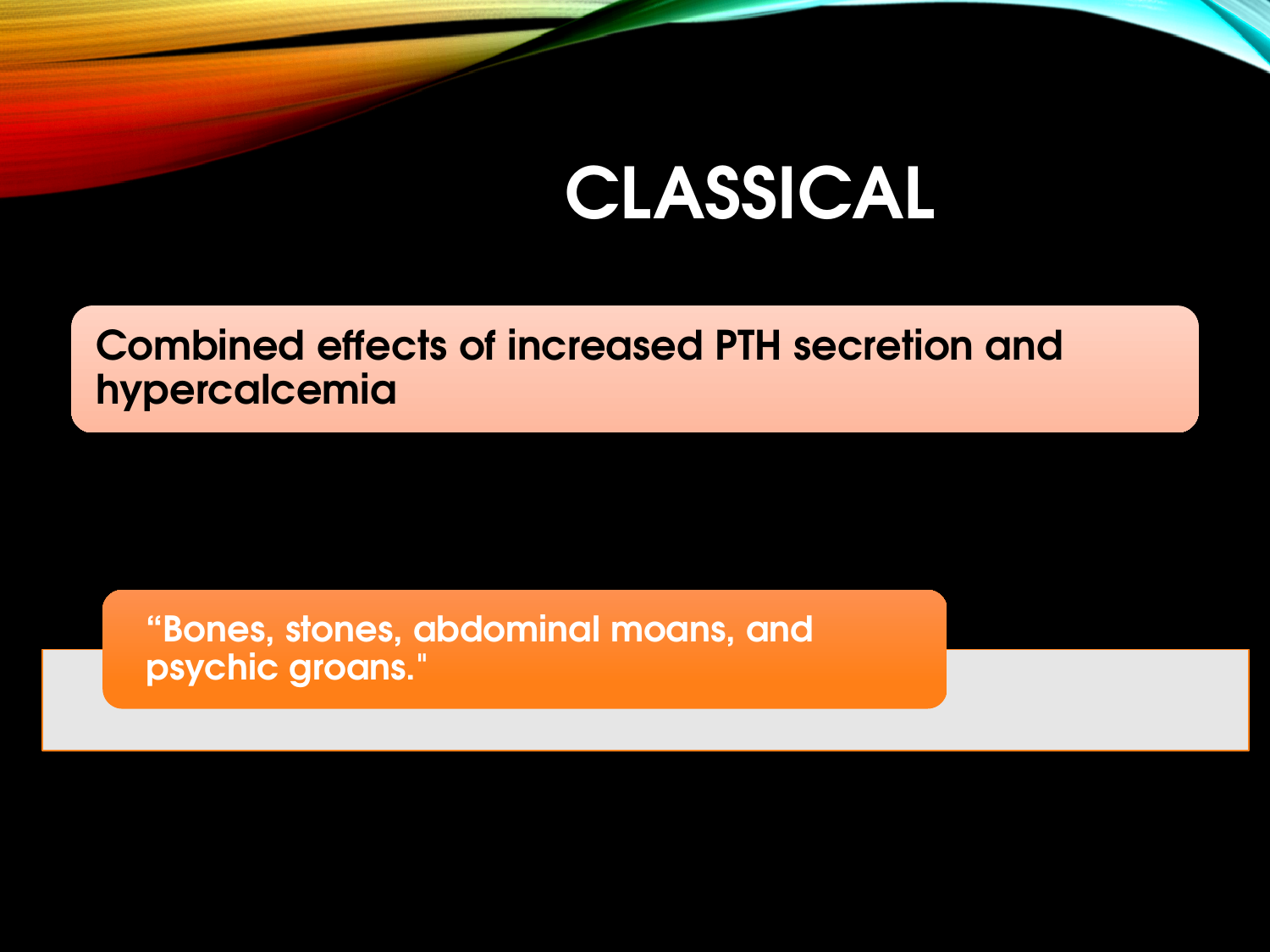

# Classical
Combined effects of increased PTH secretion and hypercalcemia
“Bones, stones, abdominal moans, and psychic groans."